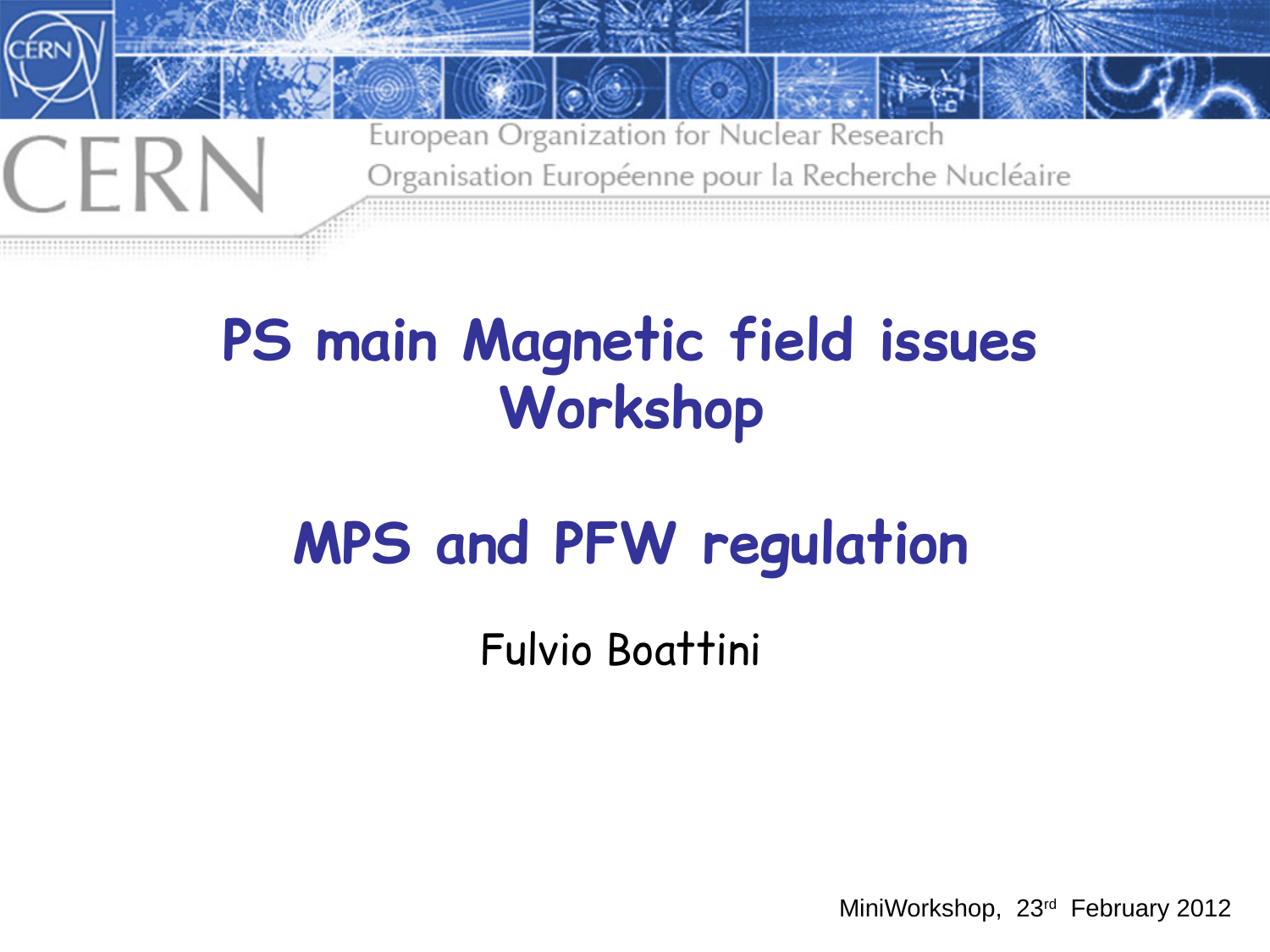

PS main Magnetic field issues
Workshop

MPS and PFW regulation
Fulvio Boattini
MiniWorkshop,  23rd  February 2012